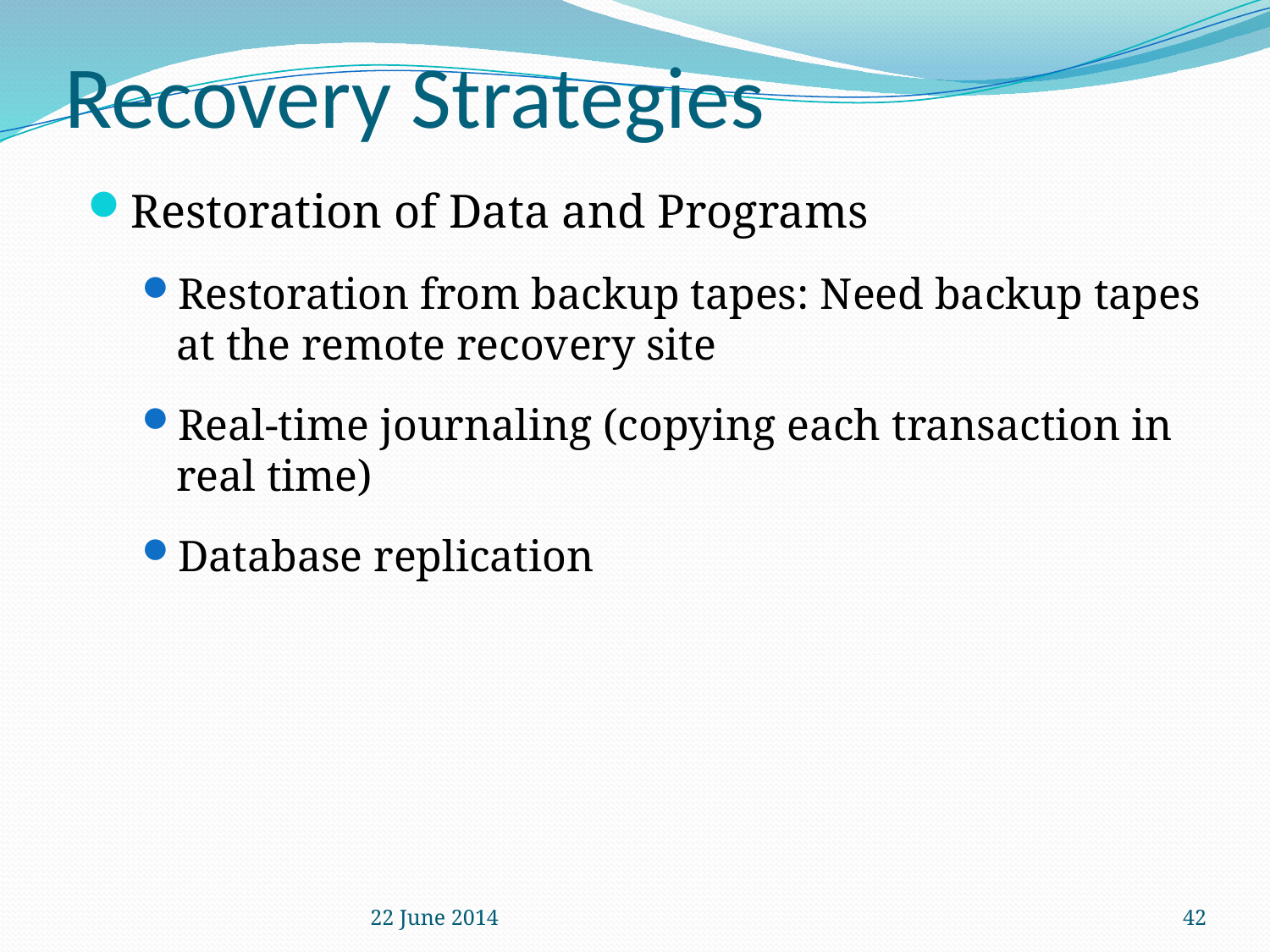

Recovery Strategies
Restoration of Data and Programs
Restoration from backup tapes: Need backup tapes at the remote recovery site
Real-time journaling (copying each transaction in real time)
Database replication

22 June 2014
42